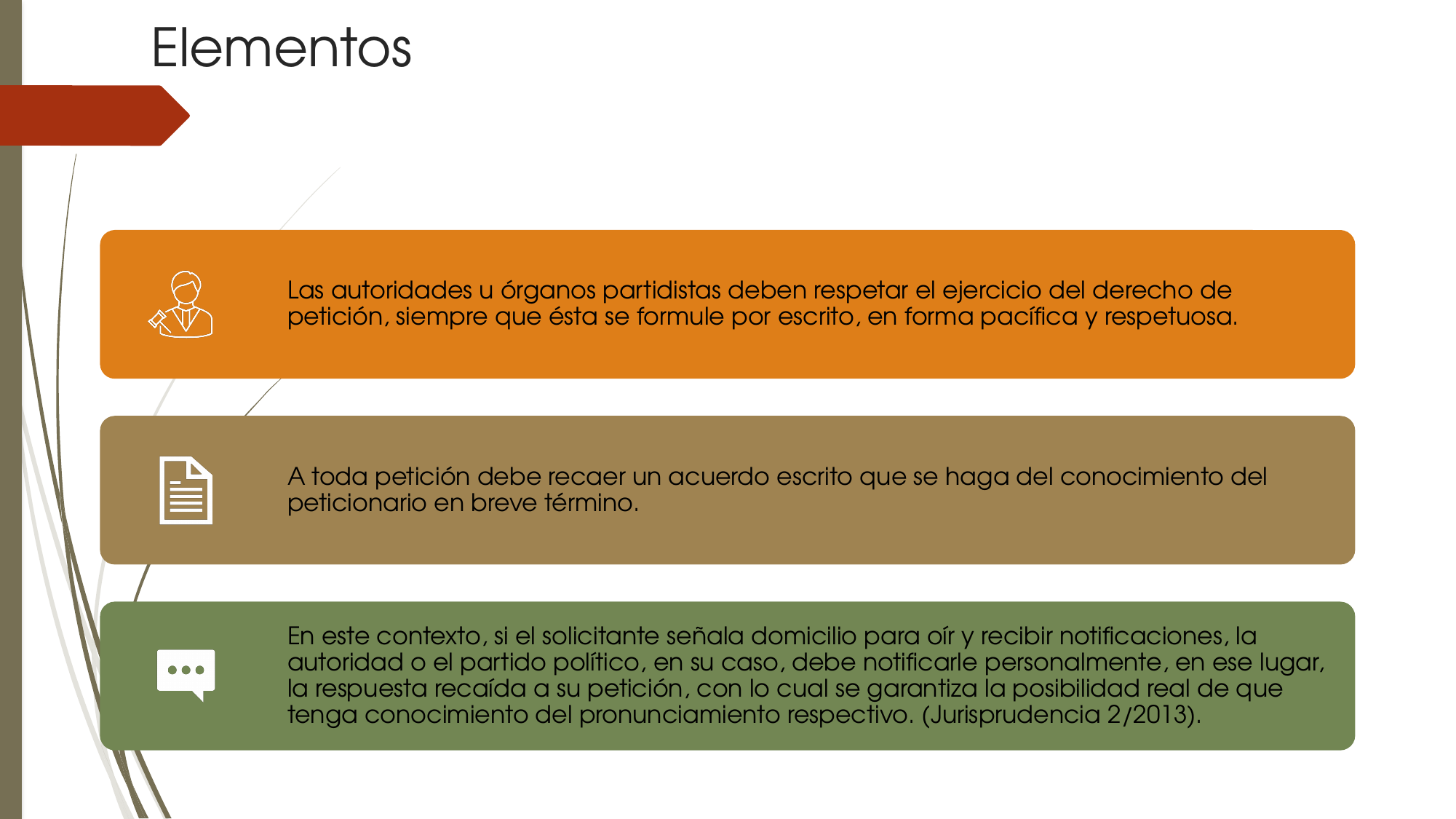

# Elementos
Las autoridades u órganos partidistas deben respetar el ejercicio del derecho de petición, siempre que ésta se formule por escrito, en forma pacífica y respetuosa.
A toda petición debe recaer un acuerdo escrito que se haga del conocimiento del peticionario en breve término.
En este contexto, si el solicitante señala domicilio para oír y recibir notificaciones, la autoridad o el partido político, en su caso, debe notificarle personalmente, en ese lugar, la respuesta recaída a su petición, con lo cual se garantiza la posibilidad real de que tenga conocimiento del pronunciamiento respectivo. (Jurisprudencia 2/2013).